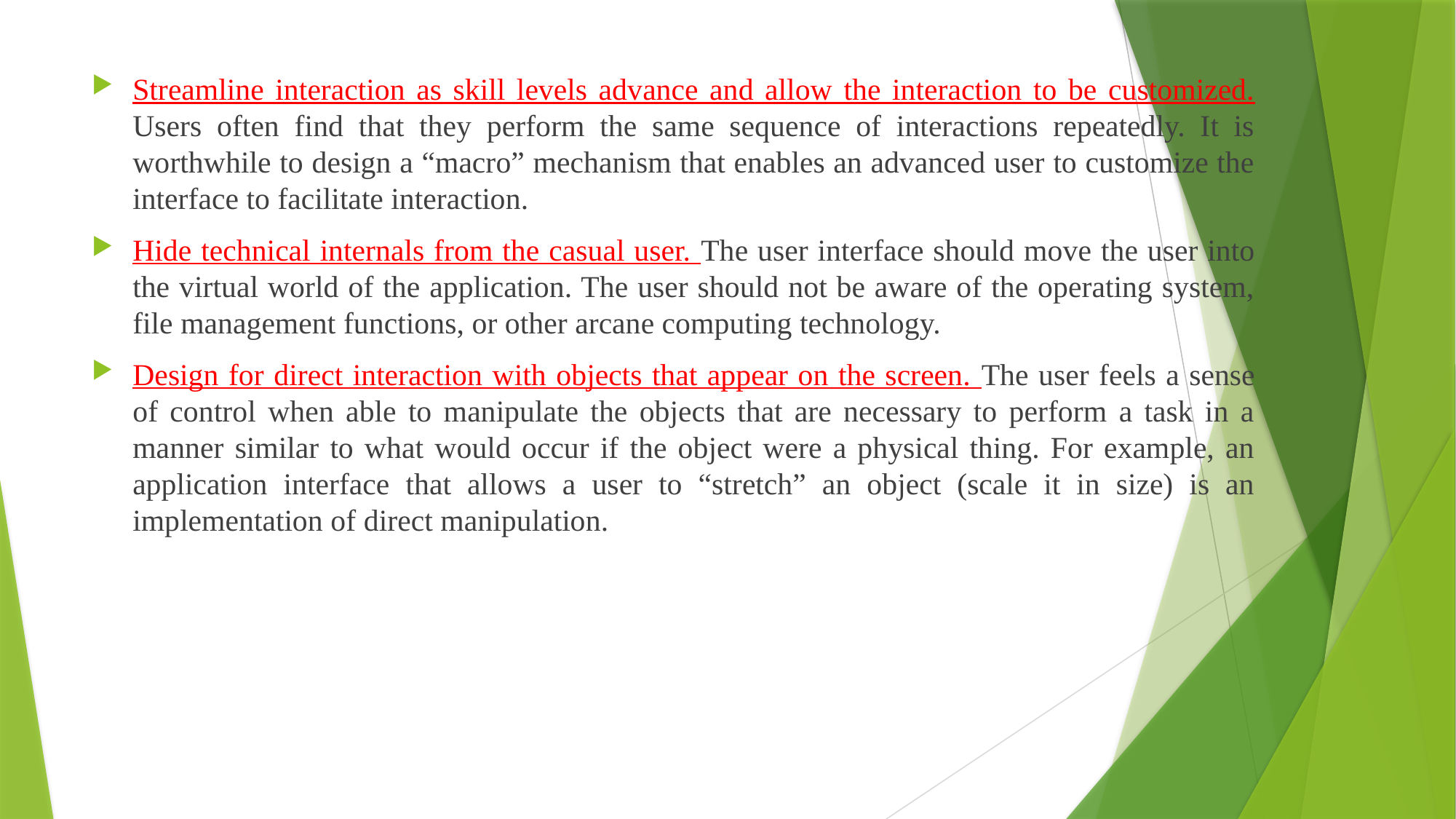

Streamline interaction as skill levels advance and allow the interaction to be customized. Users often find that they perform the same sequence of interactions repeatedly. It is worthwhile to design a “macro” mechanism that enables an advanced user to customize the interface to facilitate interaction.
Hide technical internals from the casual user. The user interface should move the user into the virtual world of the application. The user should not be aware of the operating system, file management functions, or other arcane computing technology.
Design for direct interaction with objects that appear on the screen. The user feels a sense of control when able to manipulate the objects that are necessary to perform a task in a manner similar to what would occur if the object were a physical thing. For example, an application interface that allows a user to “stretch” an object (scale it in size) is an implementation of direct manipulation.